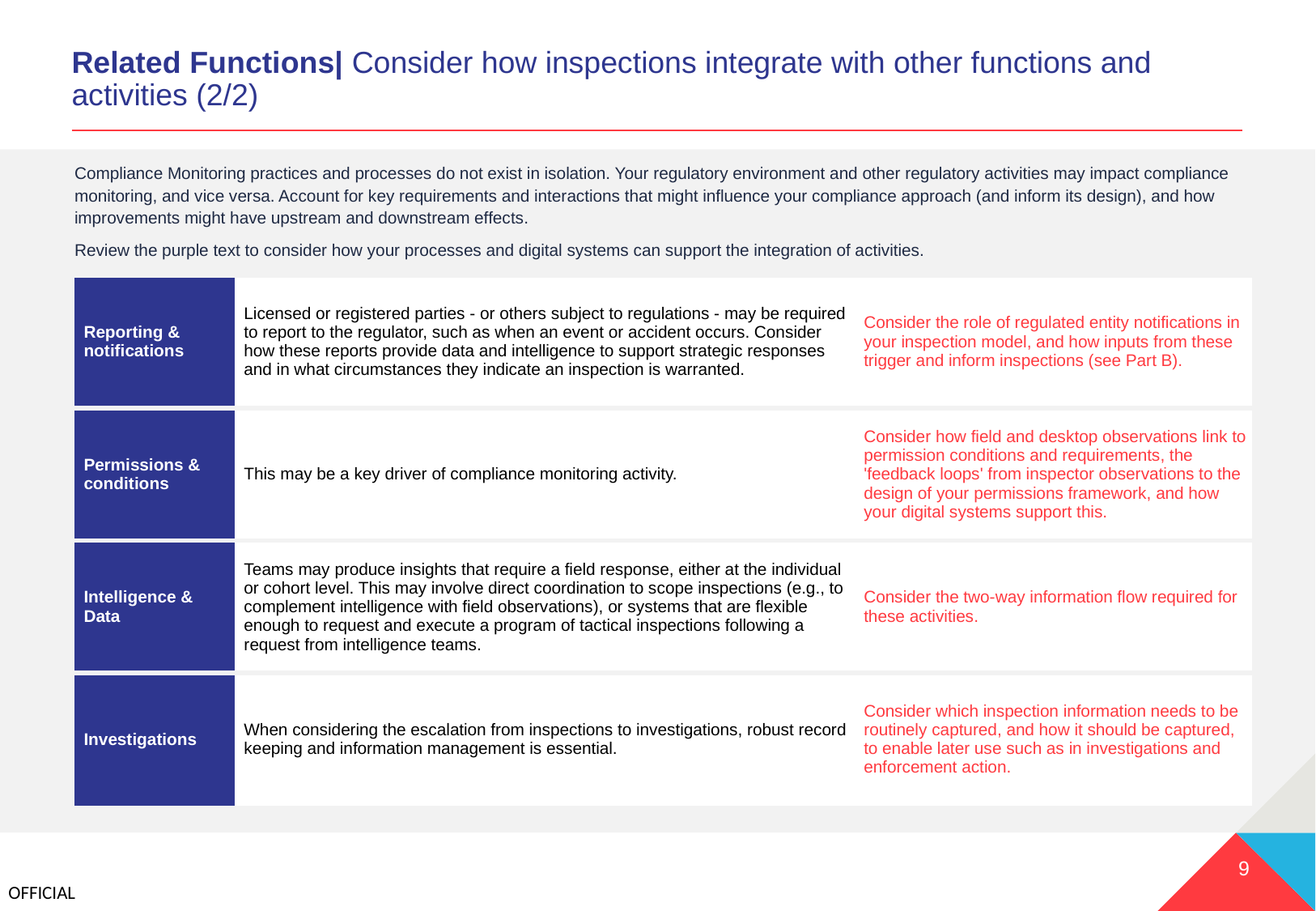

# Related Functions| Consider how inspections integrate with other functions and activities (2/2)
Compliance Monitoring practices and processes do not exist in isolation. Your regulatory environment and other regulatory activities may impact compliance monitoring, and vice versa. Account for key requirements and interactions that might influence your compliance approach (and inform its design), and how improvements might have upstream and downstream effects. ​
Review the purple text to consider how your processes and digital systems can support the integration of activities.
| Reporting & notifications | Licensed or registered parties - or others subject to regulations - may be required to report to the regulator, such as when an event or accident occurs. Consider how these reports provide data and intelligence to support strategic responses and in what circumstances they indicate an inspection is warranted. | Consider the role of regulated entity notifications in your inspection model, and how inputs from these trigger and inform inspections (see Part B). |
| --- | --- | --- |
| Permissions & conditions | This may be a key driver of compliance monitoring activity. | Consider how field and desktop observations link to permission conditions and requirements, the 'feedback loops' from inspector observations to the design of your permissions framework, and how your digital systems support this. |
| Intelligence & Data | Teams may produce insights that require a field response, either at the individual or cohort level. This may involve direct coordination to scope inspections (e.g., to complement intelligence with field observations), or systems that are flexible enough to request and execute a program of tactical inspections following a request from intelligence teams. | Consider the two-way information flow required for these activities. |
| Investigations | When considering the escalation from inspections to investigations, robust record keeping and information management is essential. | Consider which inspection information needs to be routinely captured, and how it should be captured, to enable later use such as in investigations and enforcement action. |